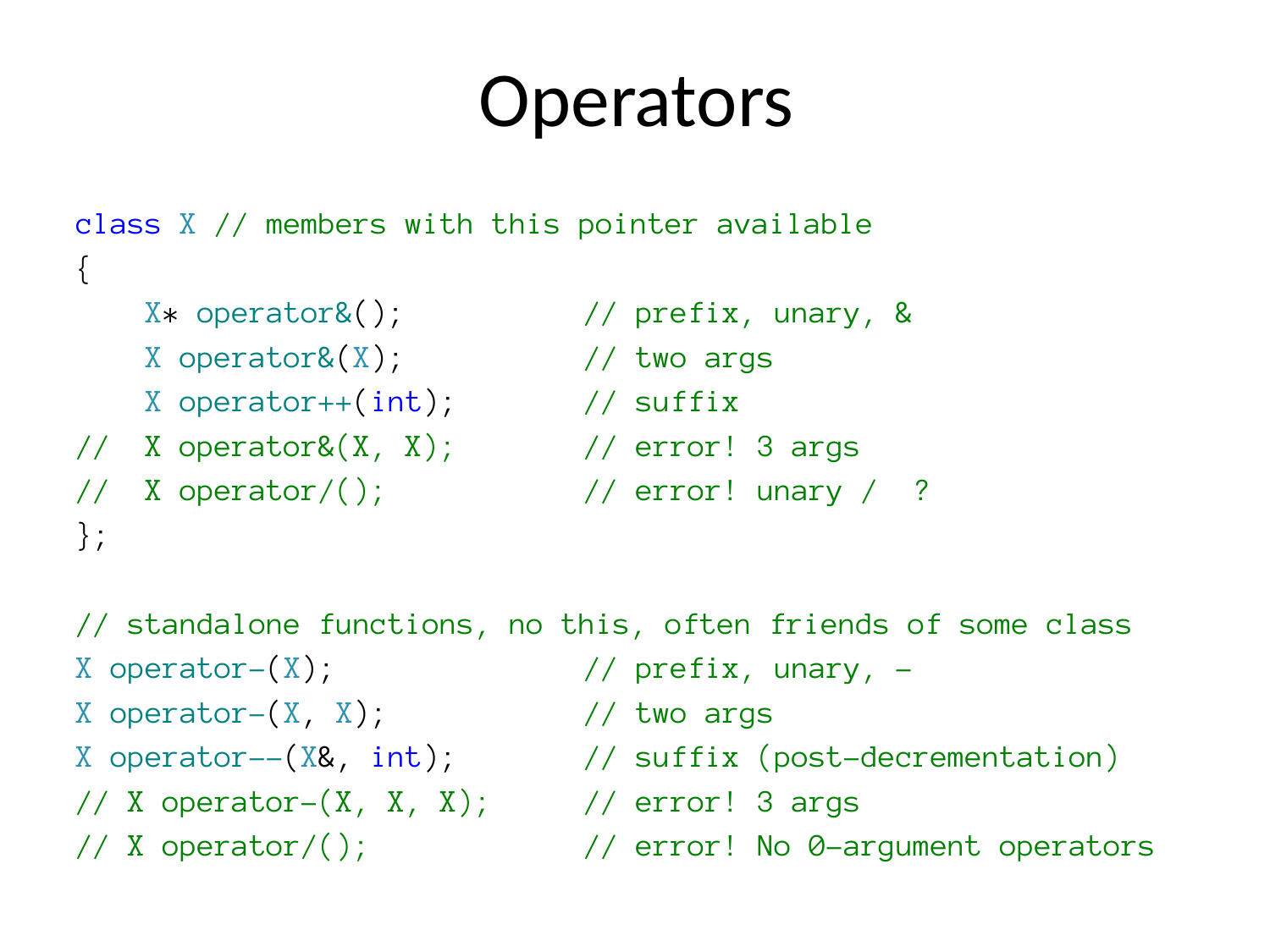

# Operators
class X // members with this pointer available
{
    X* operator&();		// prefix, unary, &
    X operator&(X);		// two args
    X operator++(int);	// suffix
//  X operator&(X, X);	// error! 3 args
//  X operator/();		// error! unary /  ?
};

// standalone functions, no this, often friends of some class
X operator-(X);		// prefix, unary, -
X operator-(X, X);		// two args
X operator--(X&, int);	// suffix (post-decrementation)
// X operator-(X, X, X);  	// error! 3 args
// X operator/();		// error! No 0-argument operators